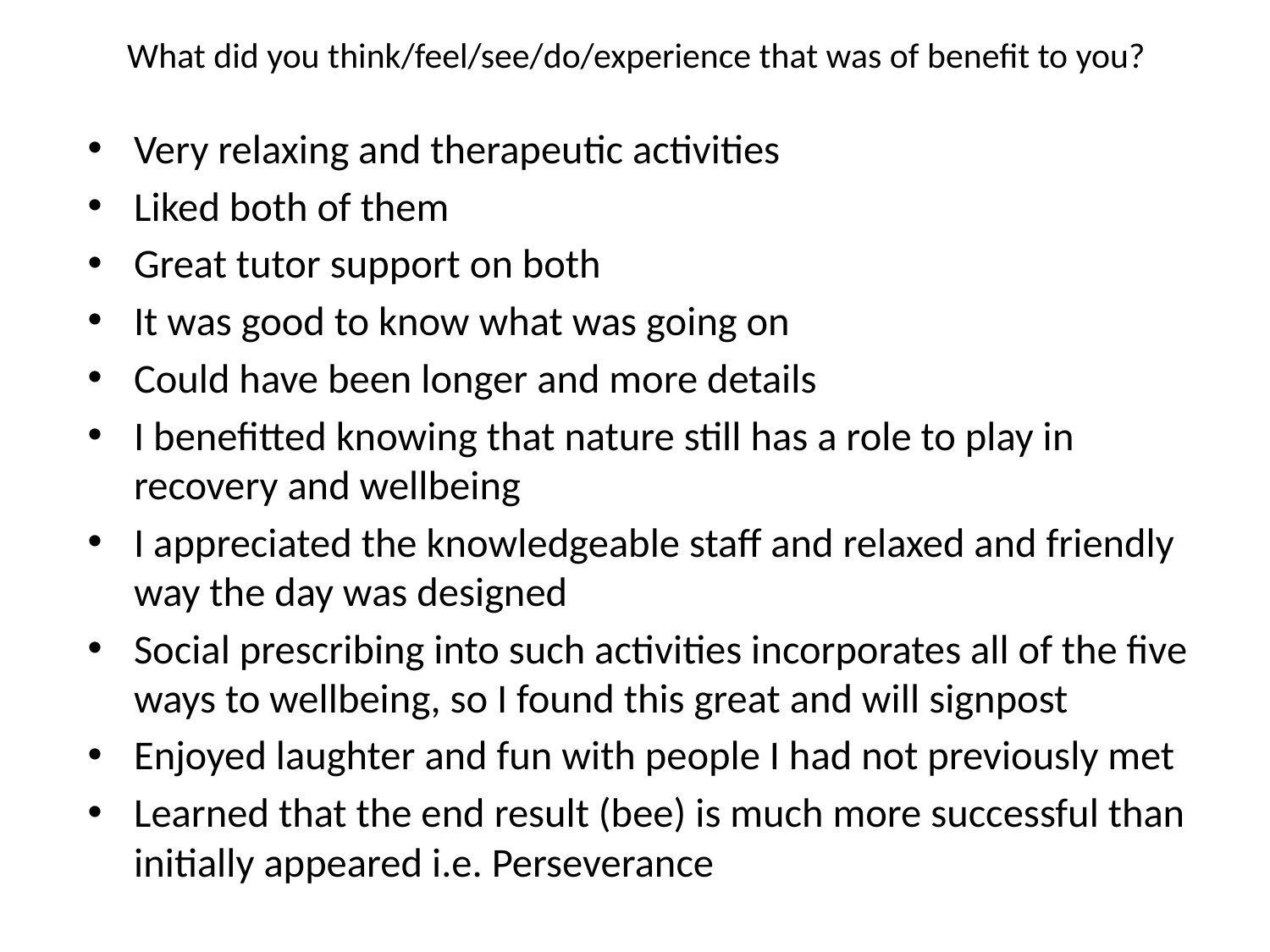

# What did you think/feel/see/do/experience that was of benefit to you?
Very relaxing and therapeutic activities
Liked both of them
Great tutor support on both
It was good to know what was going on
Could have been longer and more details
I benefitted knowing that nature still has a role to play in recovery and wellbeing
I appreciated the knowledgeable staff and relaxed and friendly way the day was designed
Social prescribing into such activities incorporates all of the five ways to wellbeing, so I found this great and will signpost
Enjoyed laughter and fun with people I had not previously met
Learned that the end result (bee) is much more successful than initially appeared i.e. Perseverance